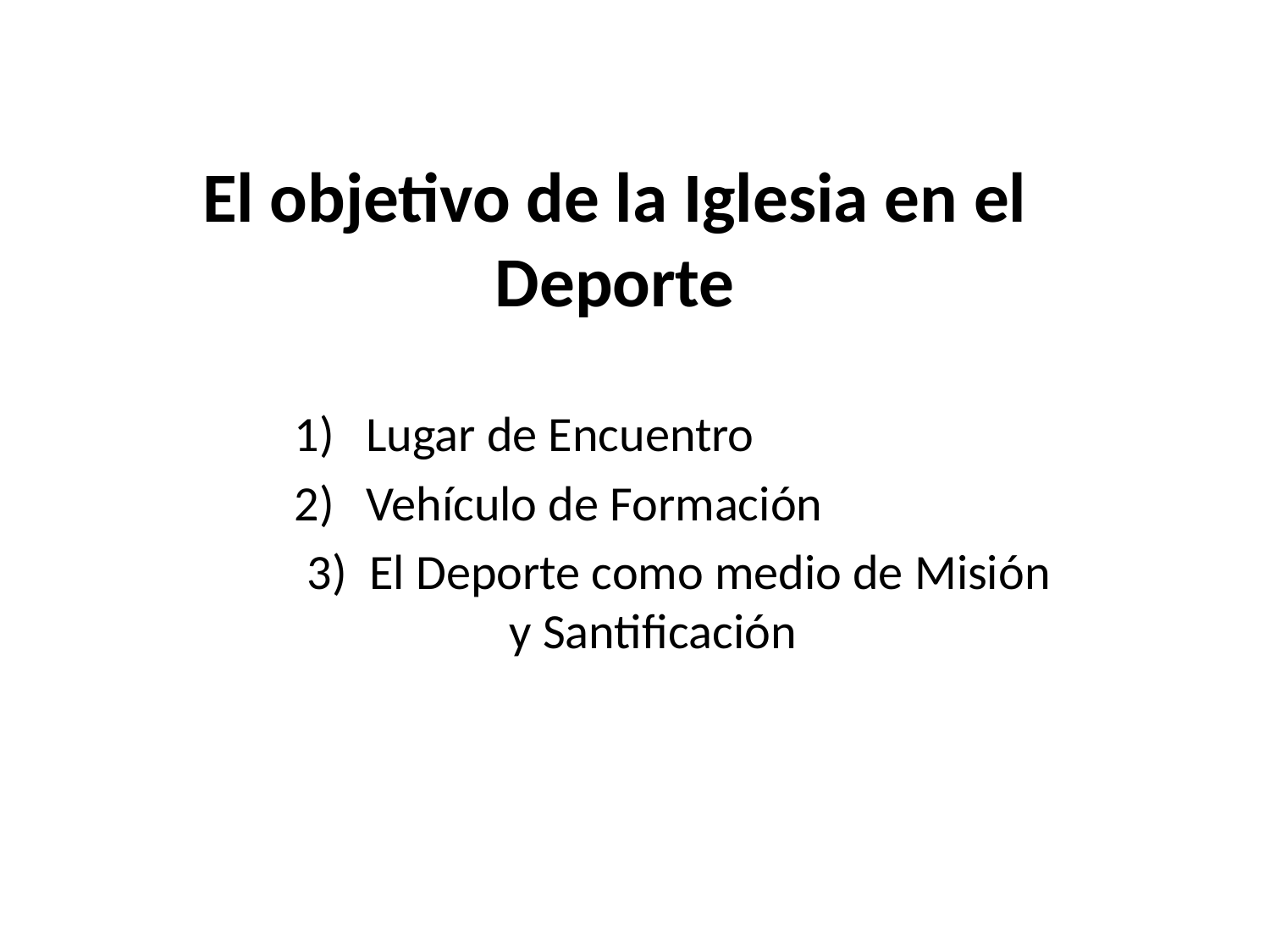

# El objetivo de la Iglesia en el Deporte
Lugar de Encuentro
Vehículo de Formación
           3)  El Deporte como medio de Misión y Santificación